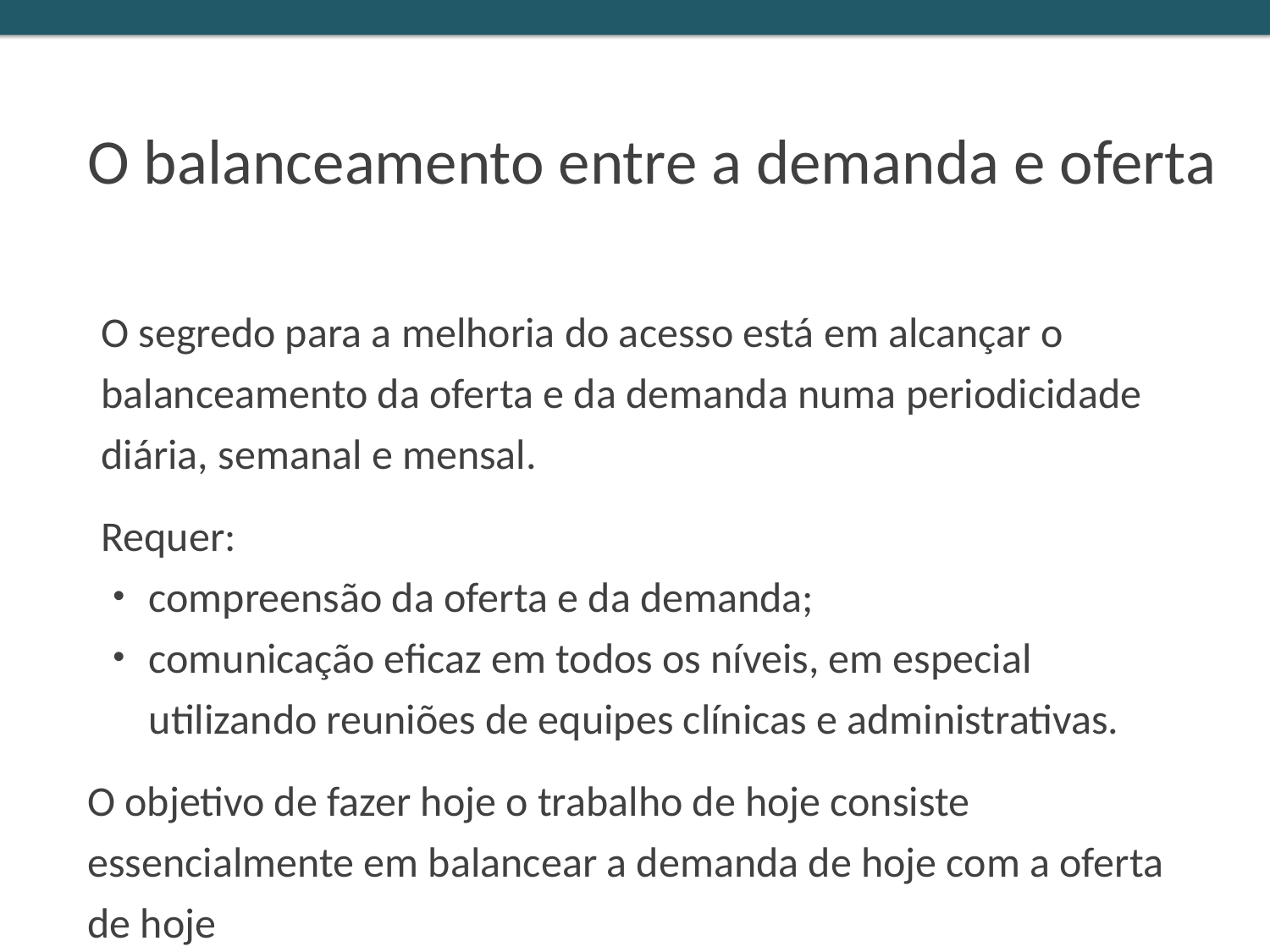

O balanceamento entre a demanda e oferta
O segredo para a melhoria do acesso está em alcançar o balanceamento da oferta e da demanda numa periodicidade diária, semanal e mensal.
Requer:
compreensão da oferta e da demanda;
comunicação eficaz em todos os níveis, em especial utilizando reuniões de equipes clínicas e administrativas.
O objetivo de fazer hoje o trabalho de hoje consiste essencialmente em balancear a demanda de hoje com a oferta de hoje